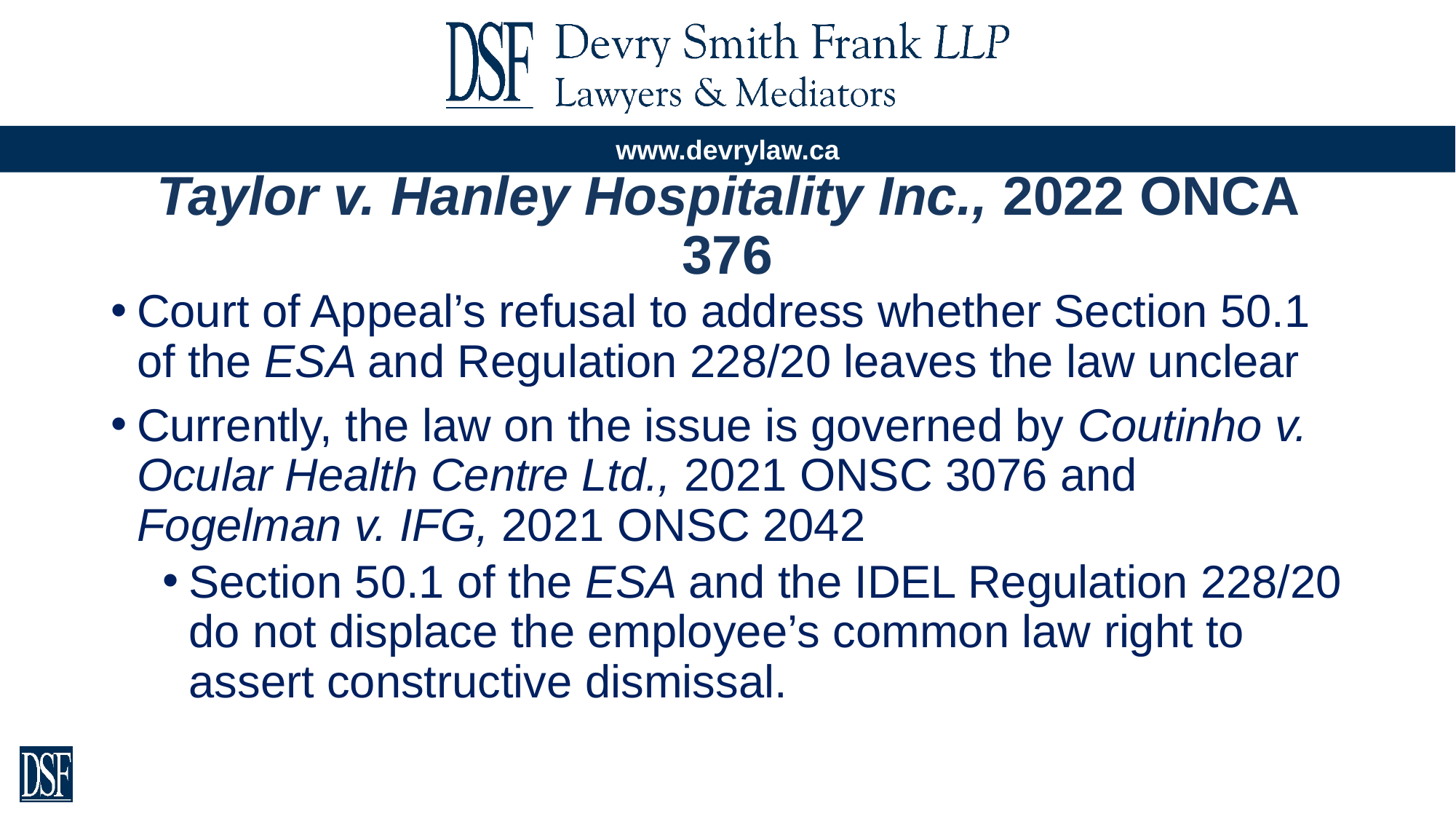

# Taylor v. Hanley Hospitality Inc., 2022 ONCA 376
Court of Appeal’s refusal to address whether Section 50.1 of the ESA and Regulation 228/20 leaves the law unclear
Currently, the law on the issue is governed by Coutinho v. Ocular Health Centre Ltd., 2021 ONSC 3076 and Fogelman v. IFG, 2021 ONSC 2042
Section 50.1 of the ESA and the IDEL Regulation 228/20 do not displace the employee’s common law right to assert constructive dismissal.